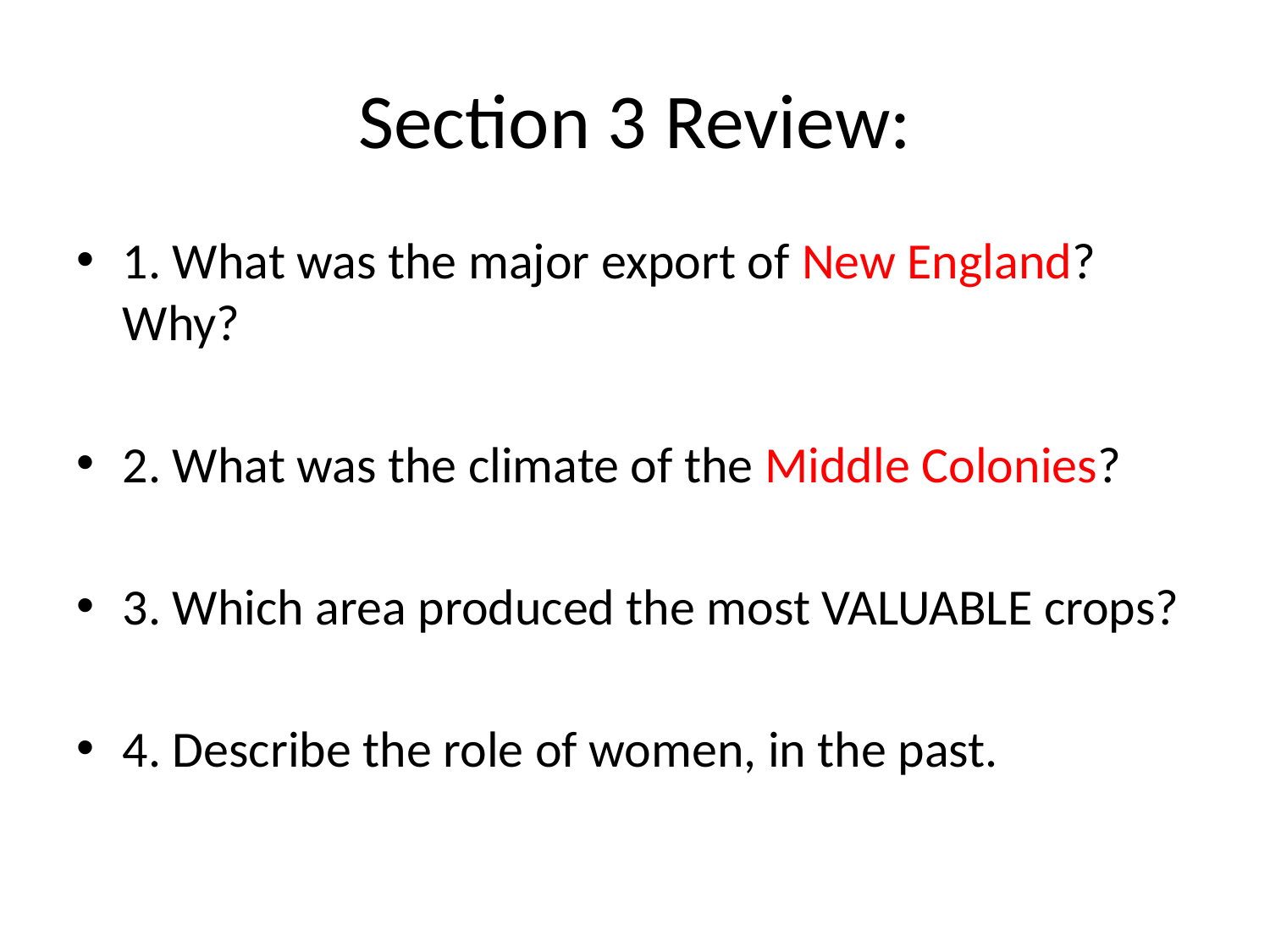

# Section 3 Review:
1. What was the major export of New England? Why?

2. What was the climate of the Middle Colonies?

3. Which area produced the most VALUABLE crops?

4. Describe the role of women, in the past.